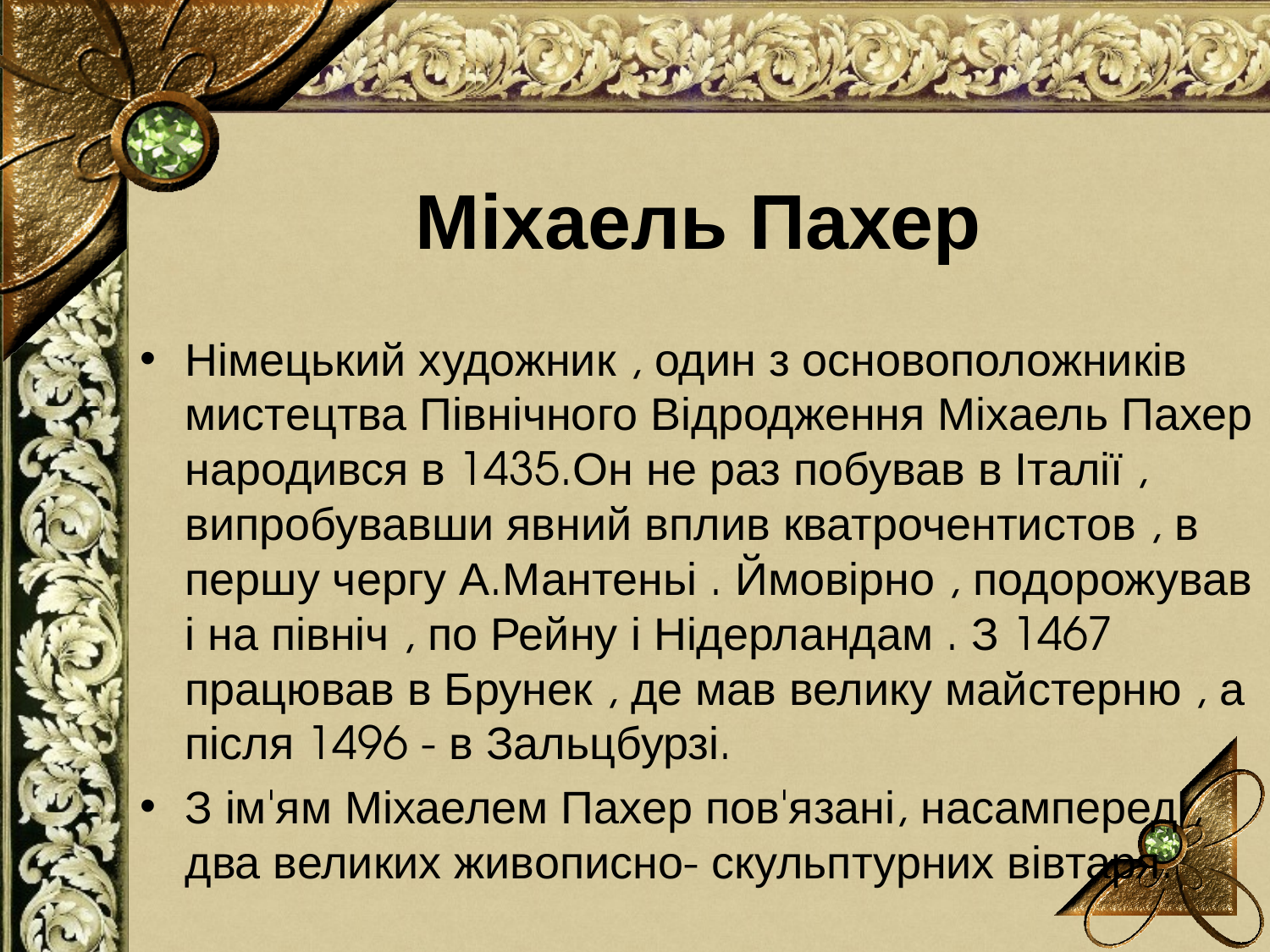

# Міхаель Пахер
Німецький художник , один з основоположників мистецтва Північного Відродження Міхаель Пахер народився в 1435.Он не раз побував в Італії , випробувавши явний вплив кватрочентистов , в першу чергу А.Мантеньі . Ймовірно , подорожував і на північ , по Рейну і Нідерландам . З 1467 працював в Брунек , де мав велику майстерню , а після 1496 - в Зальцбурзі.
З ім'ям Міхаелем Пахер пов'язані, насамперед , два великих живописно- скульптурних вівтаря.